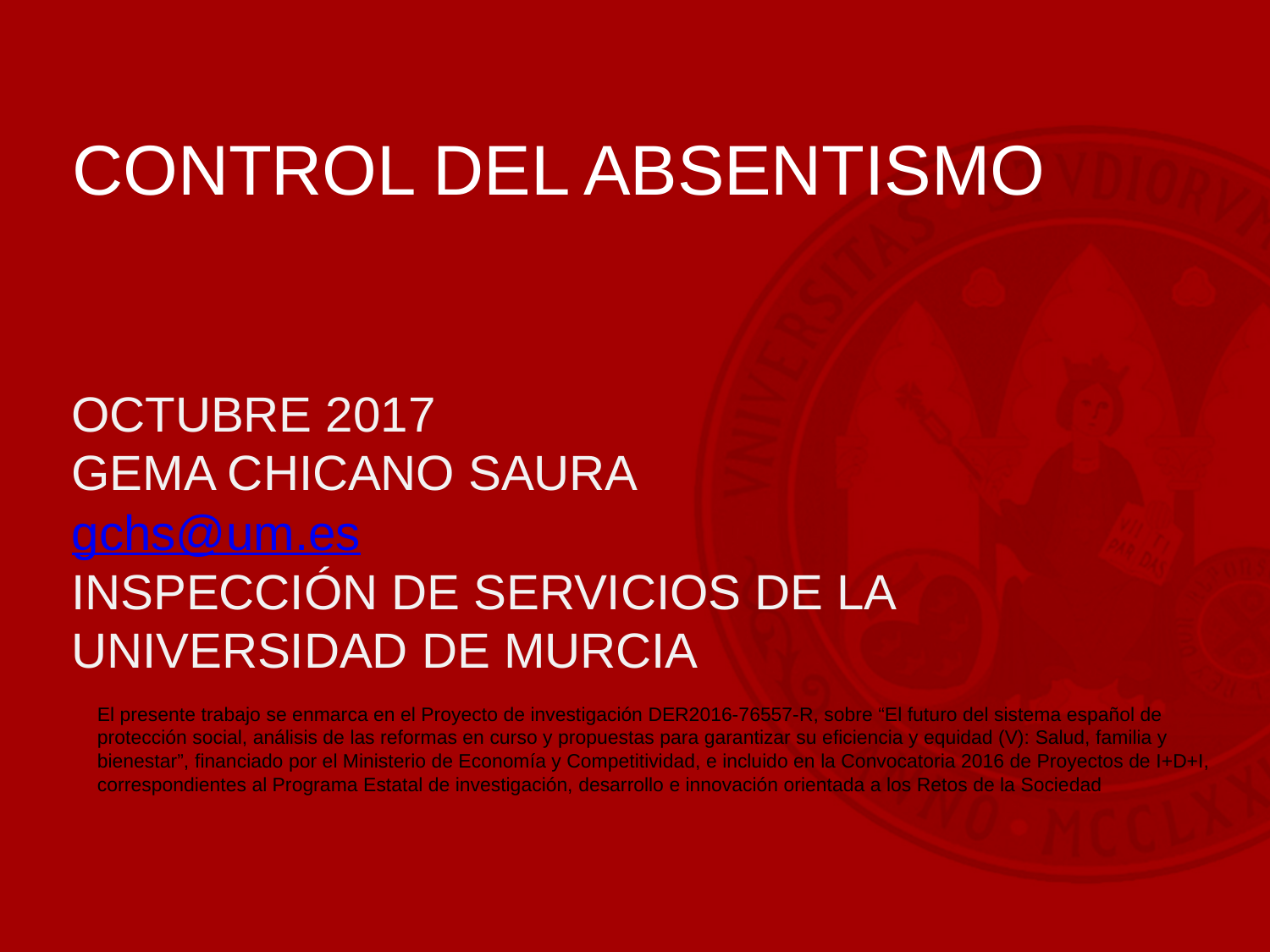

CONTROL DEL ABSENTISMO
OCTUBRE 2017
GEMA CHICANO SAURA
gchs@um.es
INSPECCIÓN DE SERVICIOS DE LA UNIVERSIDAD DE MURCIA

El presente trabajo se enmarca en el Proyecto de investigación DER2016-76557-R, sobre “El futuro del sistema español de protección social, análisis de las reformas en curso y propuestas para garantizar su eficiencia y equidad (V): Salud, familia y bienestar”, financiado por el Ministerio de Economía y Competitividad, e incluido en la Convocatoria 2016 de Proyectos de I+D+I, correspondientes al Programa Estatal de investigación, desarrollo e innovación orientada a los Retos de la Sociedad